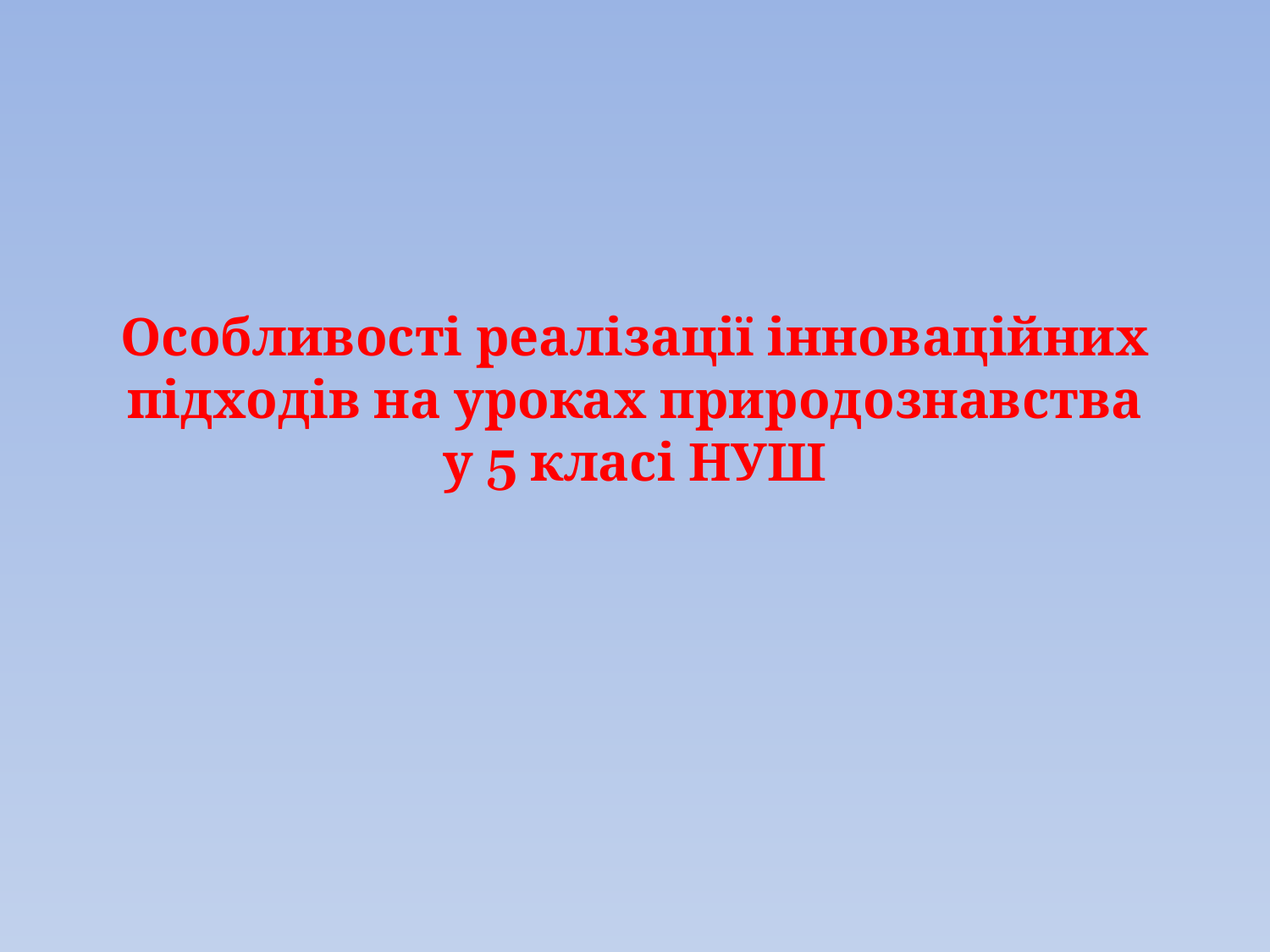

# Особливості реалізації інноваційних підходів на уроках природознавства у 5 класі НУШ